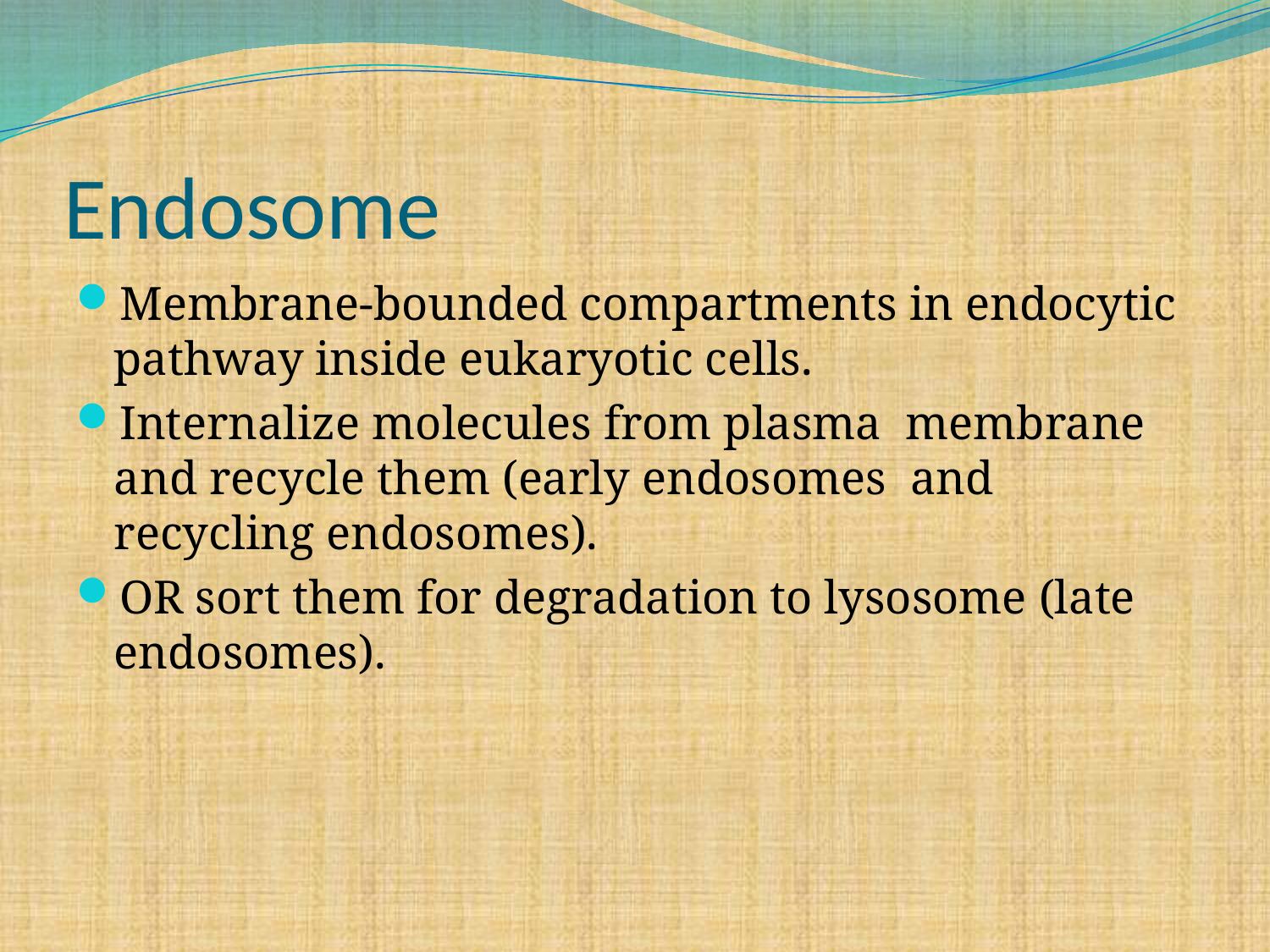

# Endosome
Membrane-bounded compartments in endocytic pathway inside eukaryotic cells.
Internalize molecules from plasma  membrane  and recycle them (early endosomes  and recycling endosomes).
OR sort them for degradation to lysosome (late endosomes).